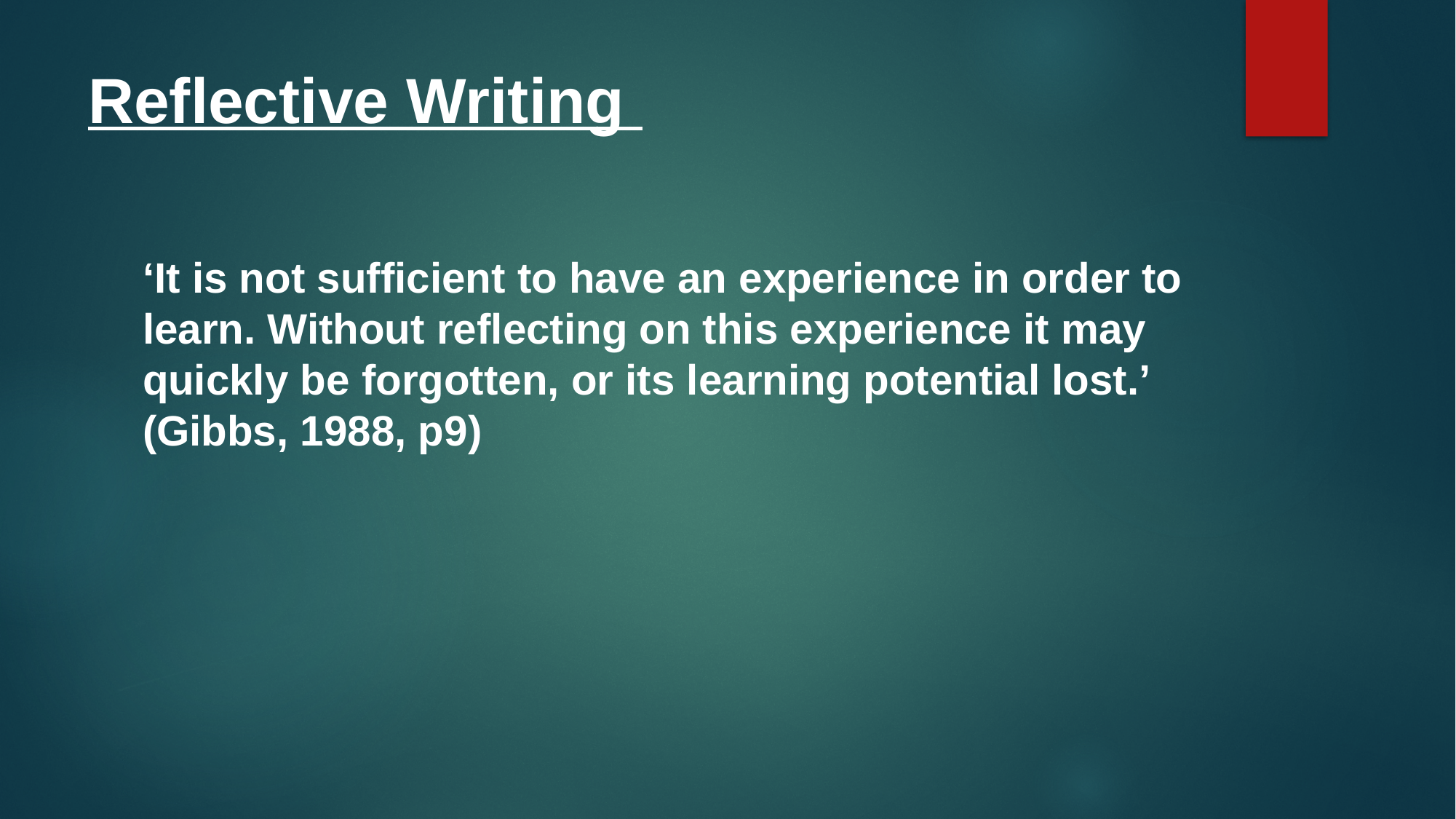

# Reflective Writing
‘It is not sufficient to have an experience in order to learn. Without reflecting on this experience it may quickly be forgotten, or its learning potential lost.’ (Gibbs, 1988, p9)